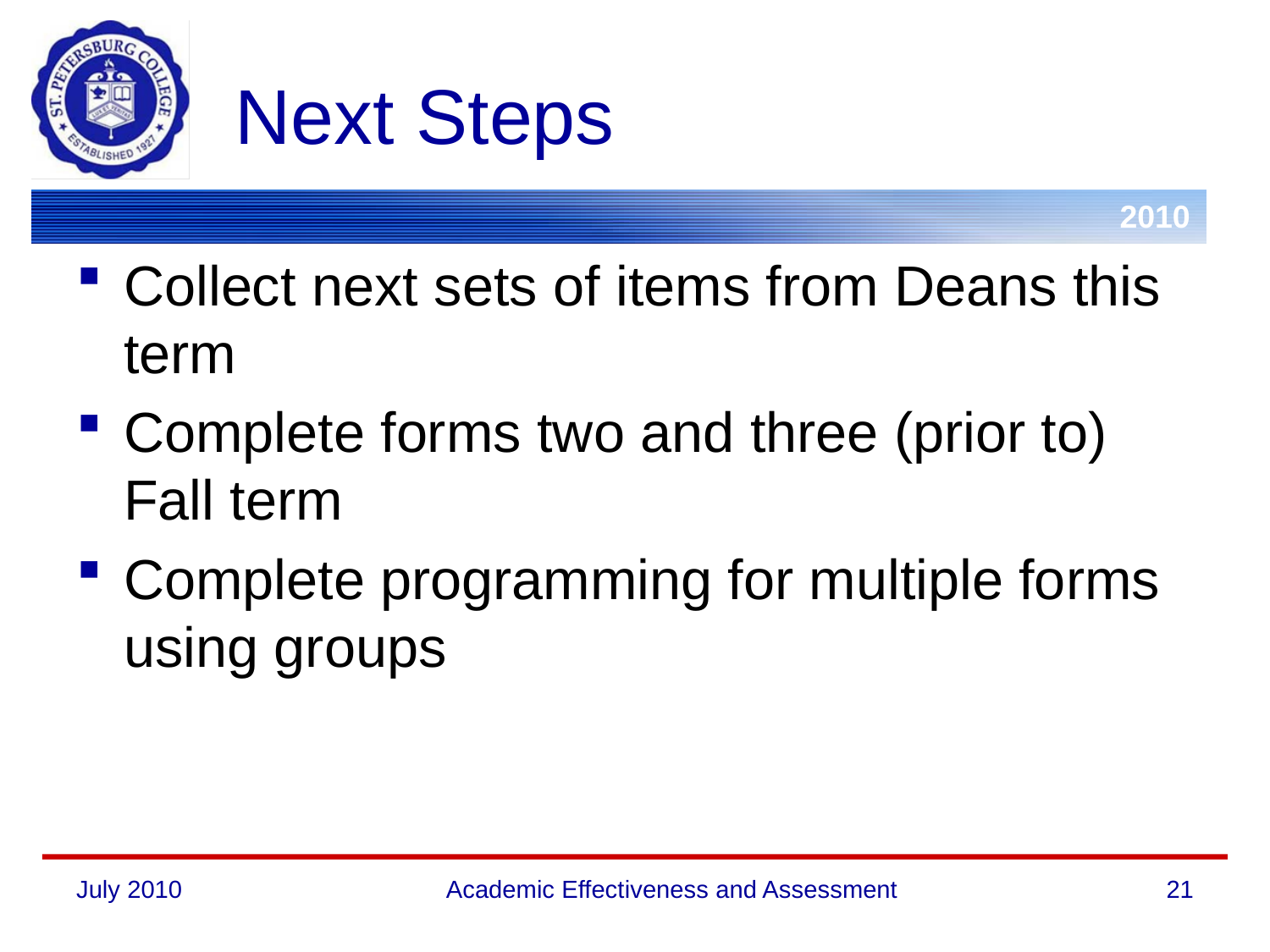

# Next Steps
Collect next sets of items from Deans this term
Complete forms two and three (prior to) Fall term
Complete programming for multiple forms using groups
July 2010
Academic Effectiveness and Assessment
21